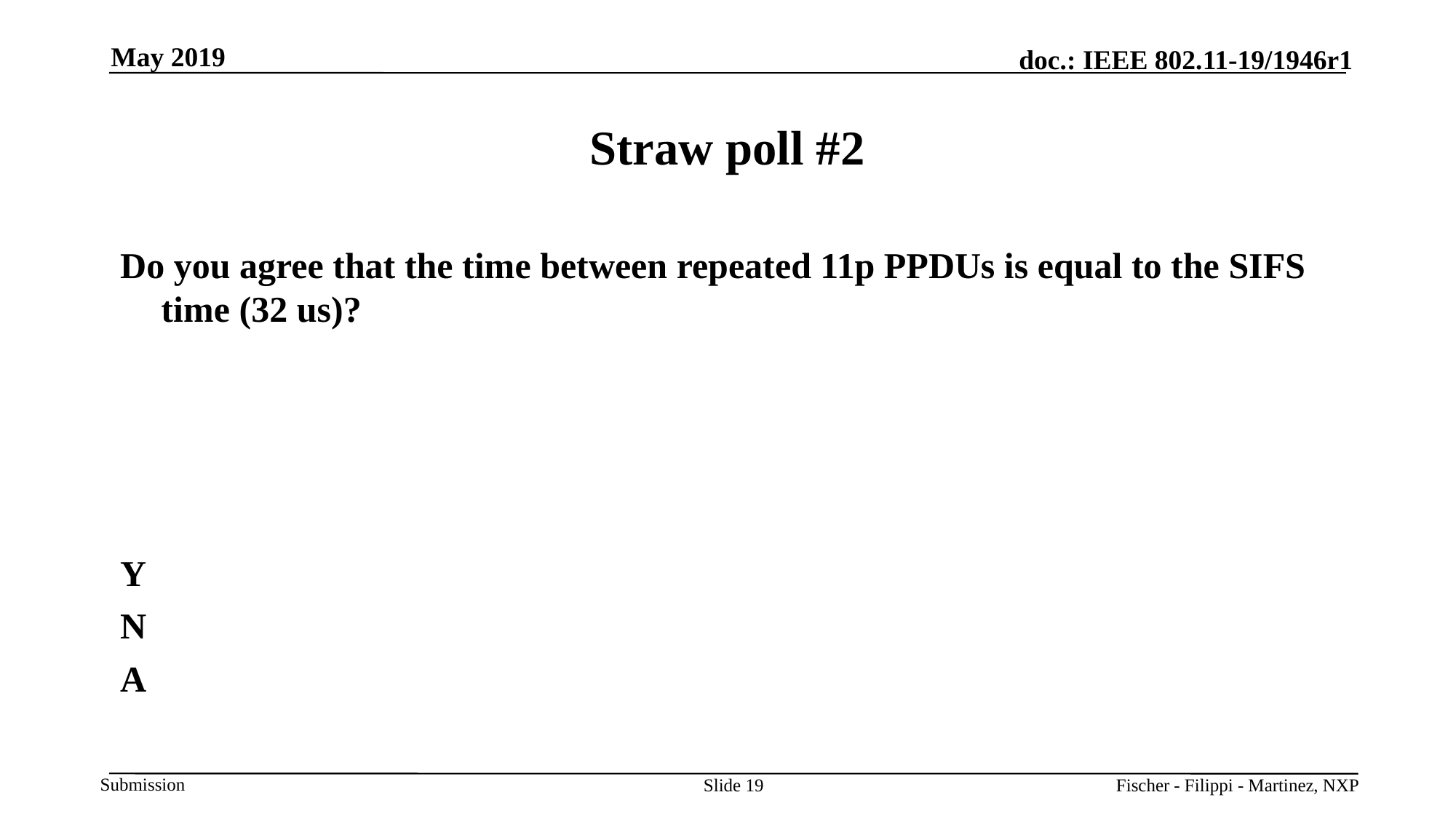

May 2019
# Straw poll #2
Do you agree that the time between repeated 11p PPDUs is equal to the SIFS time (32 us)?

Y
N
A
Slide 19
Fischer - Filippi - Martinez, NXP